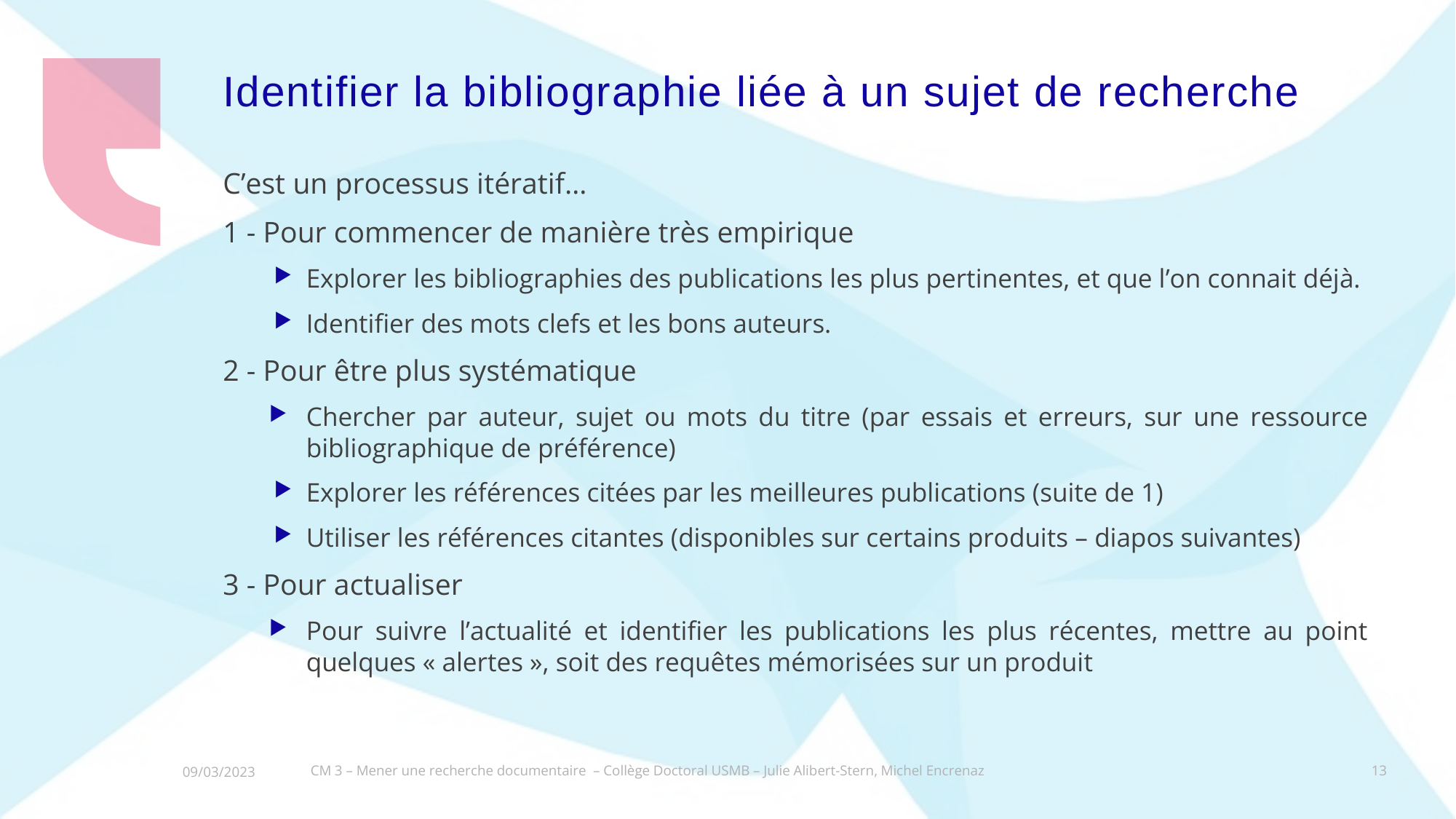

# Identifier la bibliographie liée à un sujet de recherche
C’est un processus itératif…
1 - Pour commencer de manière très empirique
Explorer les bibliographies des publications les plus pertinentes, et que l’on connait déjà.
Identifier des mots clefs et les bons auteurs.
2 - Pour être plus systématique
Chercher par auteur, sujet ou mots du titre (par essais et erreurs, sur une ressource bibliographique de préférence)
Explorer les références citées par les meilleures publications (suite de 1)
Utiliser les références citantes (disponibles sur certains produits – diapos suivantes)
3 - Pour actualiser
Pour suivre l’actualité et identifier les publications les plus récentes, mettre au point quelques « alertes », soit des requêtes mémorisées sur un produit
CM 3 – Mener une recherche documentaire  – Collège Doctoral USMB – Julie Alibert-Stern, Michel Encrenaz
13
09/03/2023